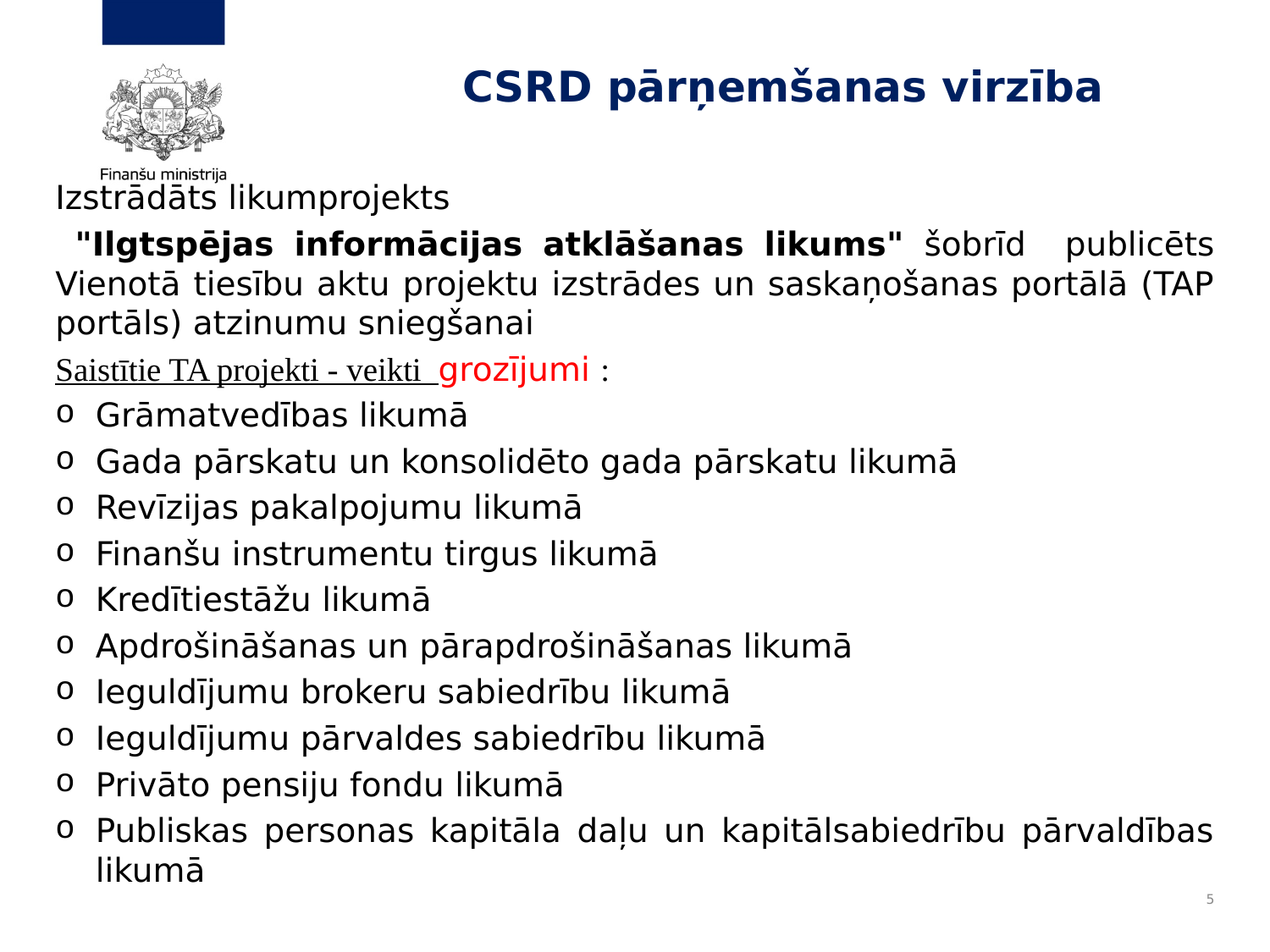

# CSRD pārņemšanas virzība
Izstrādāts likumprojekts
 "Ilgtspējas informācijas atklāšanas likums" šobrīd  publicēts Vienotā tiesību aktu projektu izstrādes un saskaņošanas portālā (TAP portāls) atzinumu sniegšanai
Saistītie TA projekti - veikti  grozījumi :
Grāmatvedības likumā
Gada pārskatu un konsolidēto gada pārskatu likumā
Revīzijas pakalpojumu likumā
Finanšu instrumentu tirgus likumā
Kredītiestāžu likumā
Apdrošināšanas un pārapdrošināšanas likumā
Ieguldījumu brokeru sabiedrību likumā
Ieguldījumu pārvaldes sabiedrību likumā
Privāto pensiju fondu likumā
Publiskas personas kapitāla daļu un kapitālsabiedrību pārvaldības likumā

5